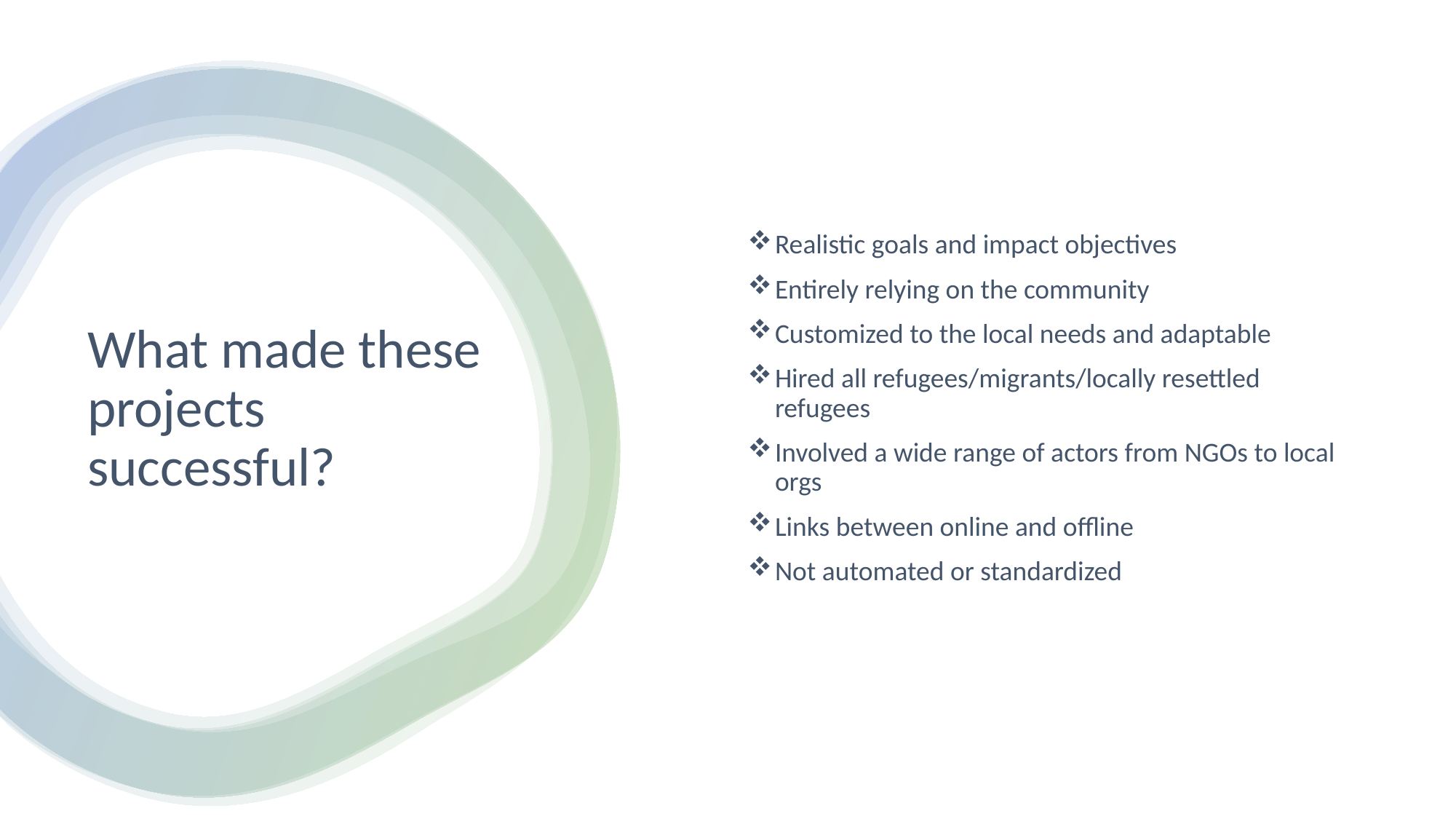

Realistic goals and impact objectives
Entirely relying on the community
Customized to the local needs and adaptable
Hired all refugees/migrants/locally resettled refugees
Involved a wide range of actors from NGOs to local orgs
Links between online and offline
Not automated or standardized
# What made these projects successful?